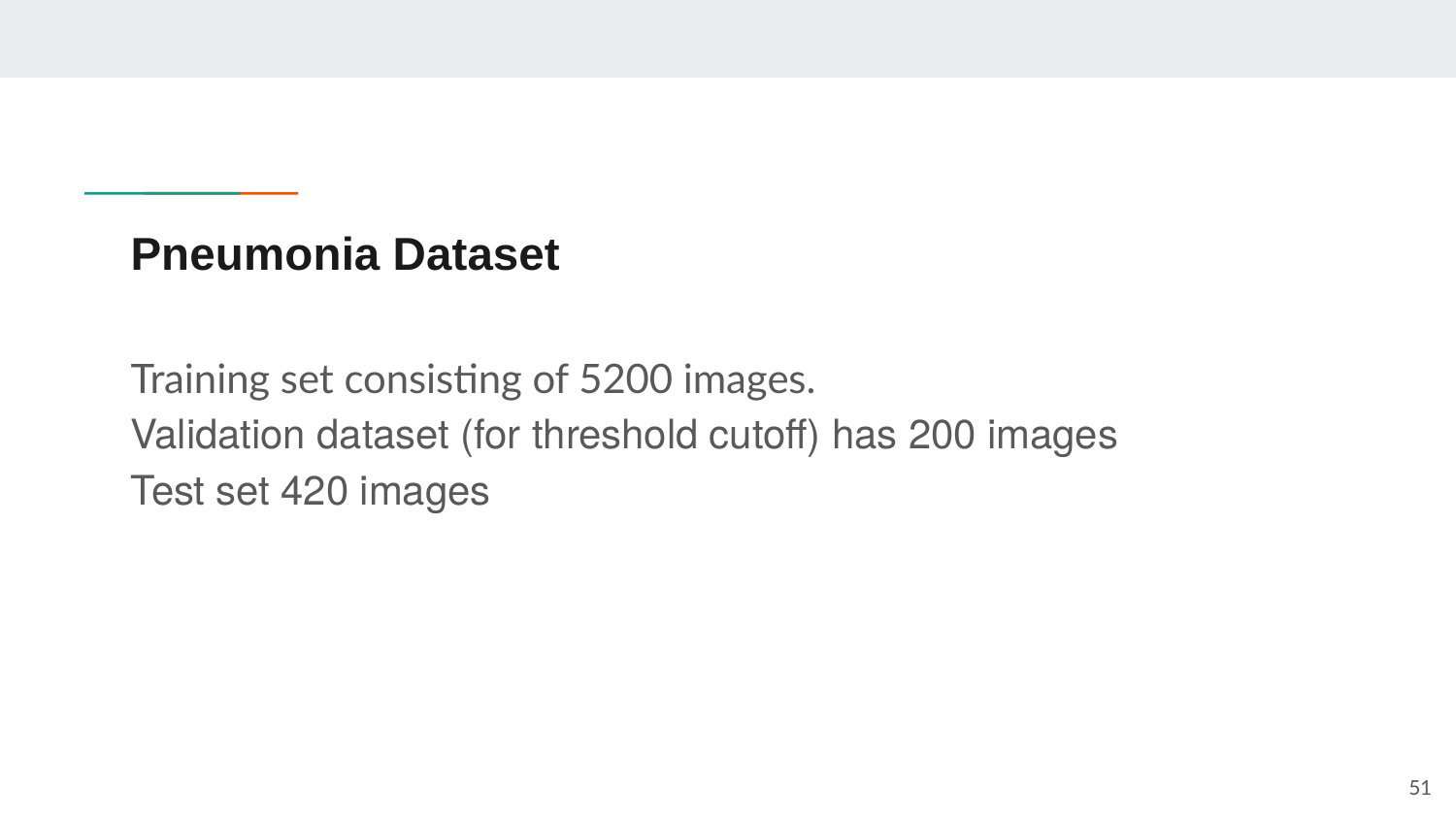

# Pneumonia Dataset
Training set consisting of 5200 images.
Validation dataset (for threshold cutoff) has 200 images
Test set 420 images

51